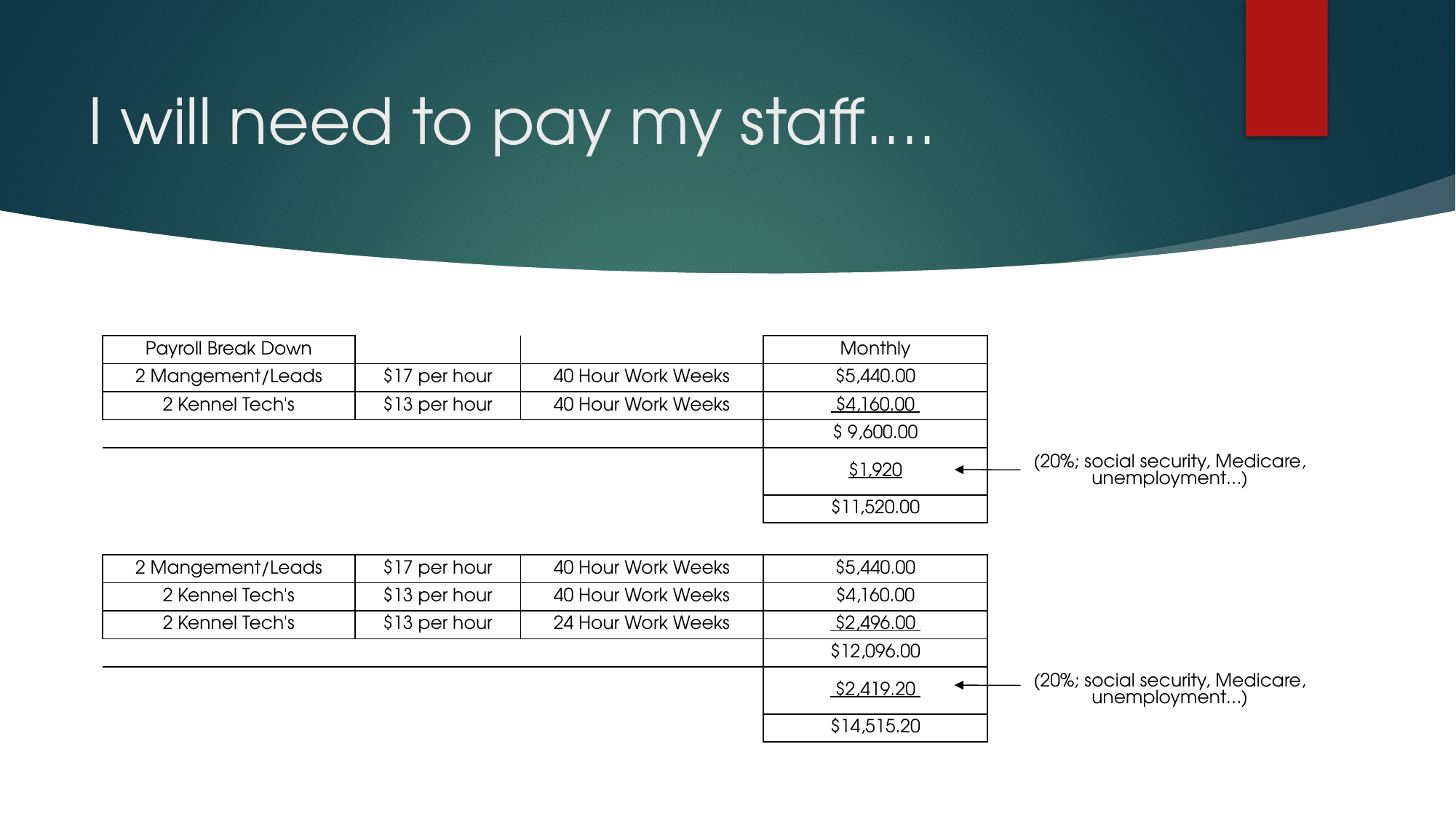

# I will need to pay my staff....

| Payroll Break Down |  |  | Monthly |  |
| --- | --- | --- | --- | --- |
| 2 Mangement/Leads | $17 per hour | 40 Hour Work Weeks | $5,440.00 |  |
| 2 Kennel Tech's | $13 per hour | 40 Hour Work Weeks | $4,160.00 |  |
|  |  |  | $ 9,600.00 |  |
|  |  |  | $1,920 | (20%; social security, Medicare, unemployment…) |
|  |  |  | $11,520.00 |  |
|  |  |  |  |  |
| 2 Mangement/Leads | $17 per hour | 40 Hour Work Weeks | $5,440.00 |  |
| 2 Kennel Tech's | $13 per hour | 40 Hour Work Weeks | $4,160.00 |  |
| 2 Kennel Tech's | $13 per hour | 24 Hour Work Weeks | $2,496.00 |  |
|  |  |  | $12,096.00 |  |
|  |  |  | $2,419.20 | (20%; social security, Medicare, unemployment…) |
|  |  |  | $14,515.20 |  |